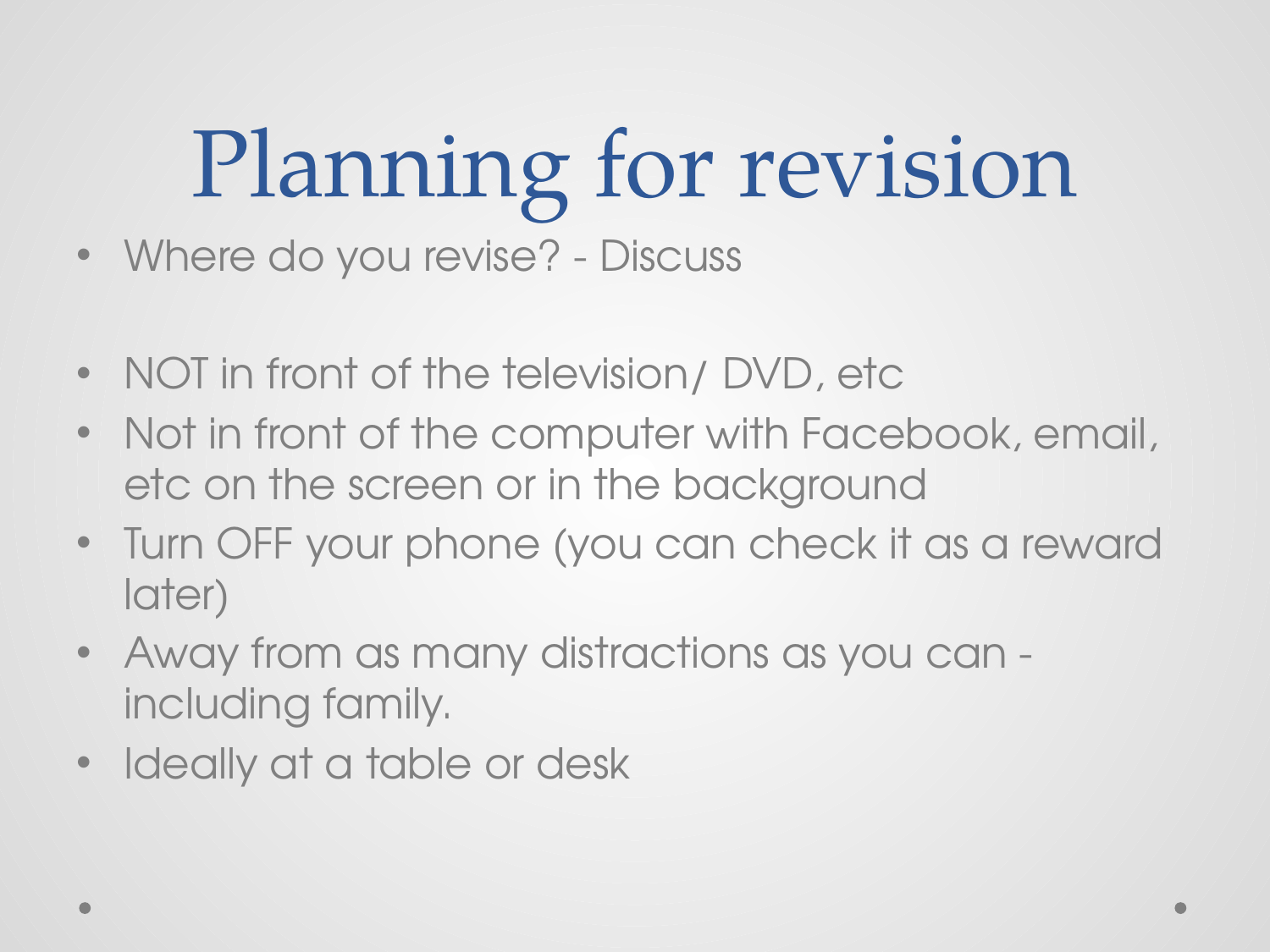

# Planning for revision
Where do you revise? - Discuss

NOT in front of the television/ DVD, etc
Not in front of the computer with Facebook, email, etc on the screen or in the background
Turn OFF your phone (you can check it as a reward later)
Away from as many distractions as you can - including family.
Ideally at a table or desk